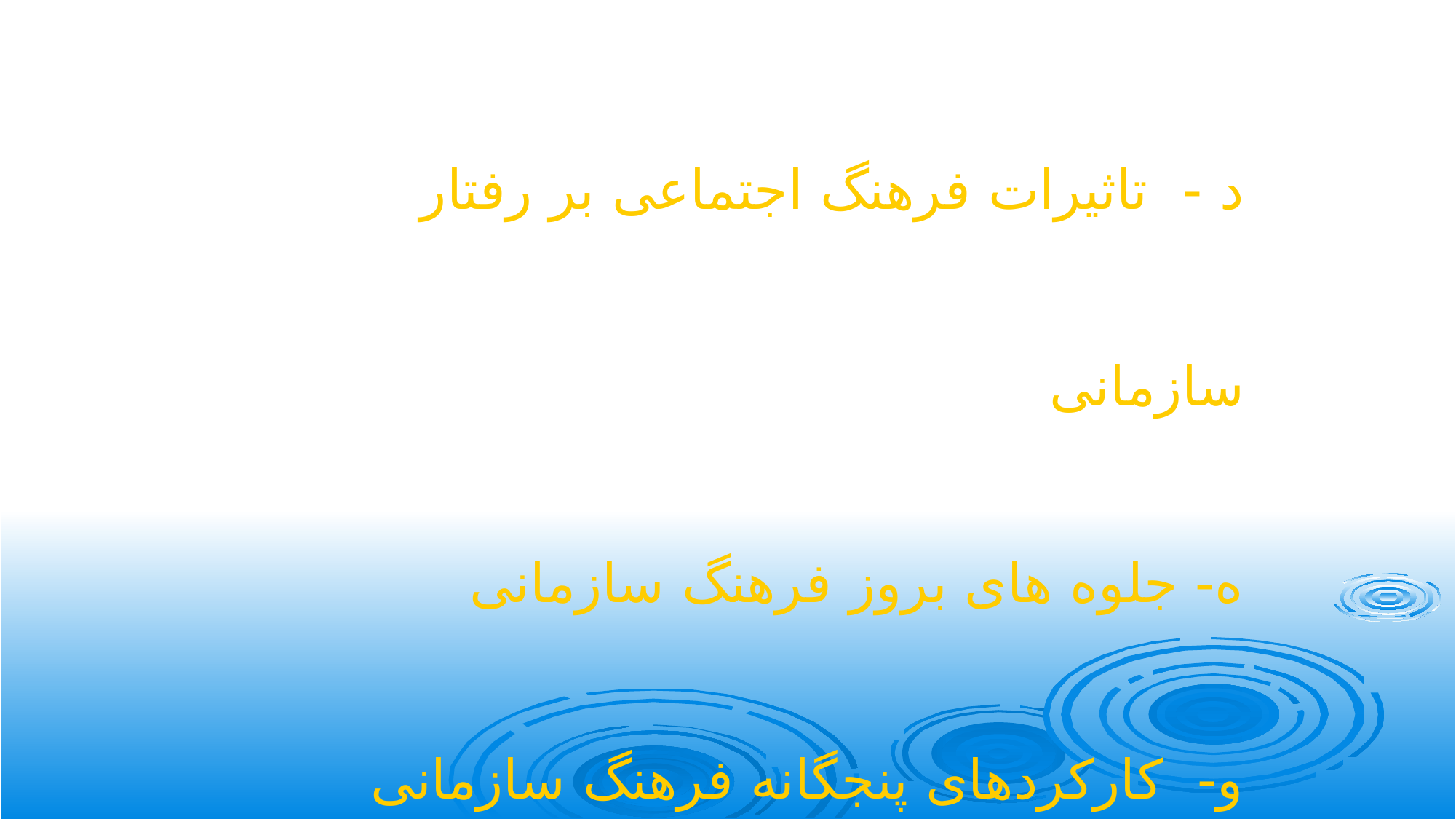

د -  تاثیرات فرهنگ اجتماعی بر رفتار سازمانی
ه- جلوه های بروز فرهنگ سازمانی
و-  کارکردهای پنجگانه فرهنگ سازمانی